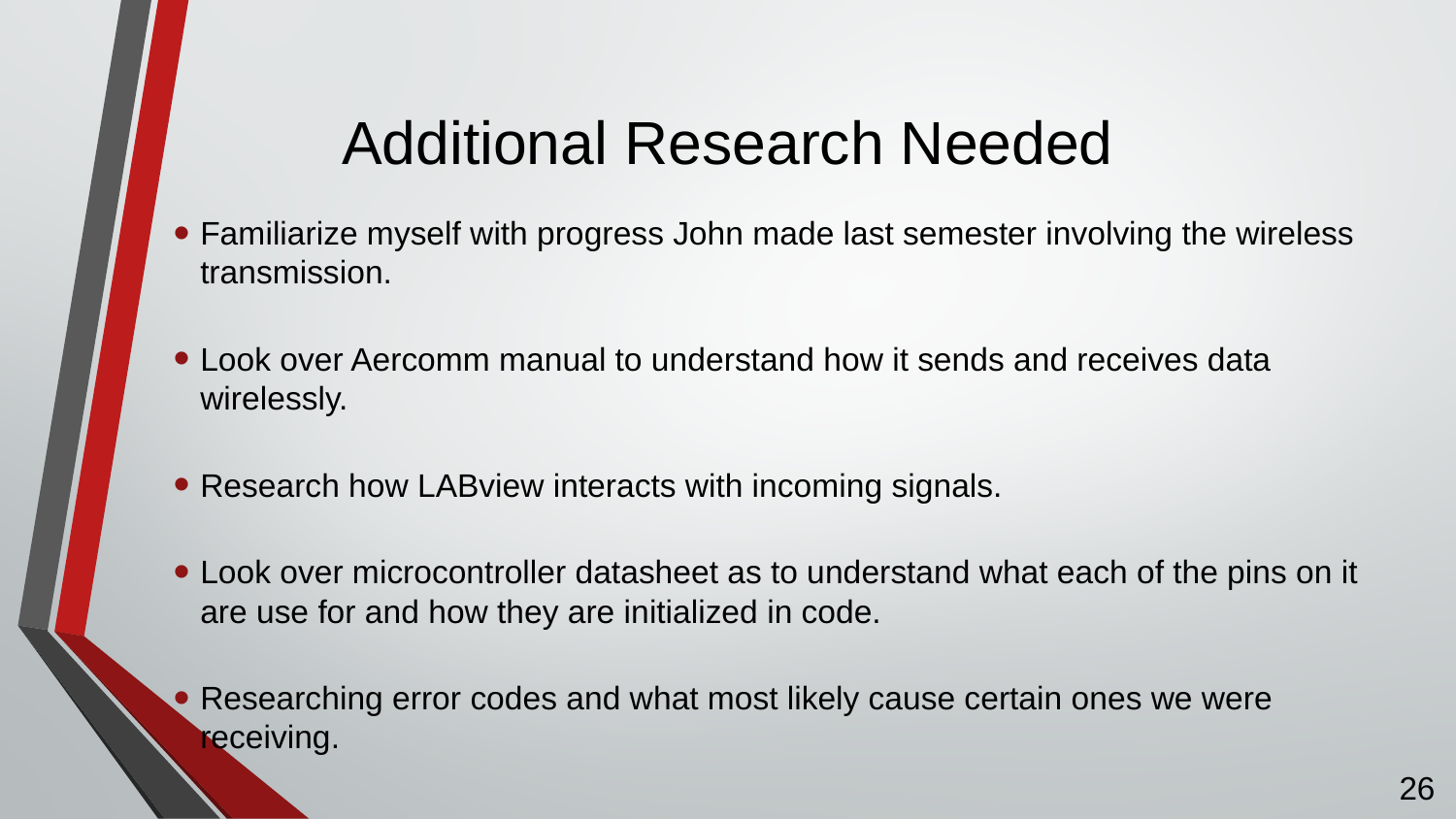

# Additional Research Needed
Familiarize myself with progress John made last semester involving the wireless transmission.

Look over Aercomm manual to understand how it sends and receives data wirelessly.

Research how LABview interacts with incoming signals.

Look over microcontroller datasheet as to understand what each of the pins on it are use for and how they are initialized in code.

Researching error codes and what most likely cause certain ones we were receiving.
26